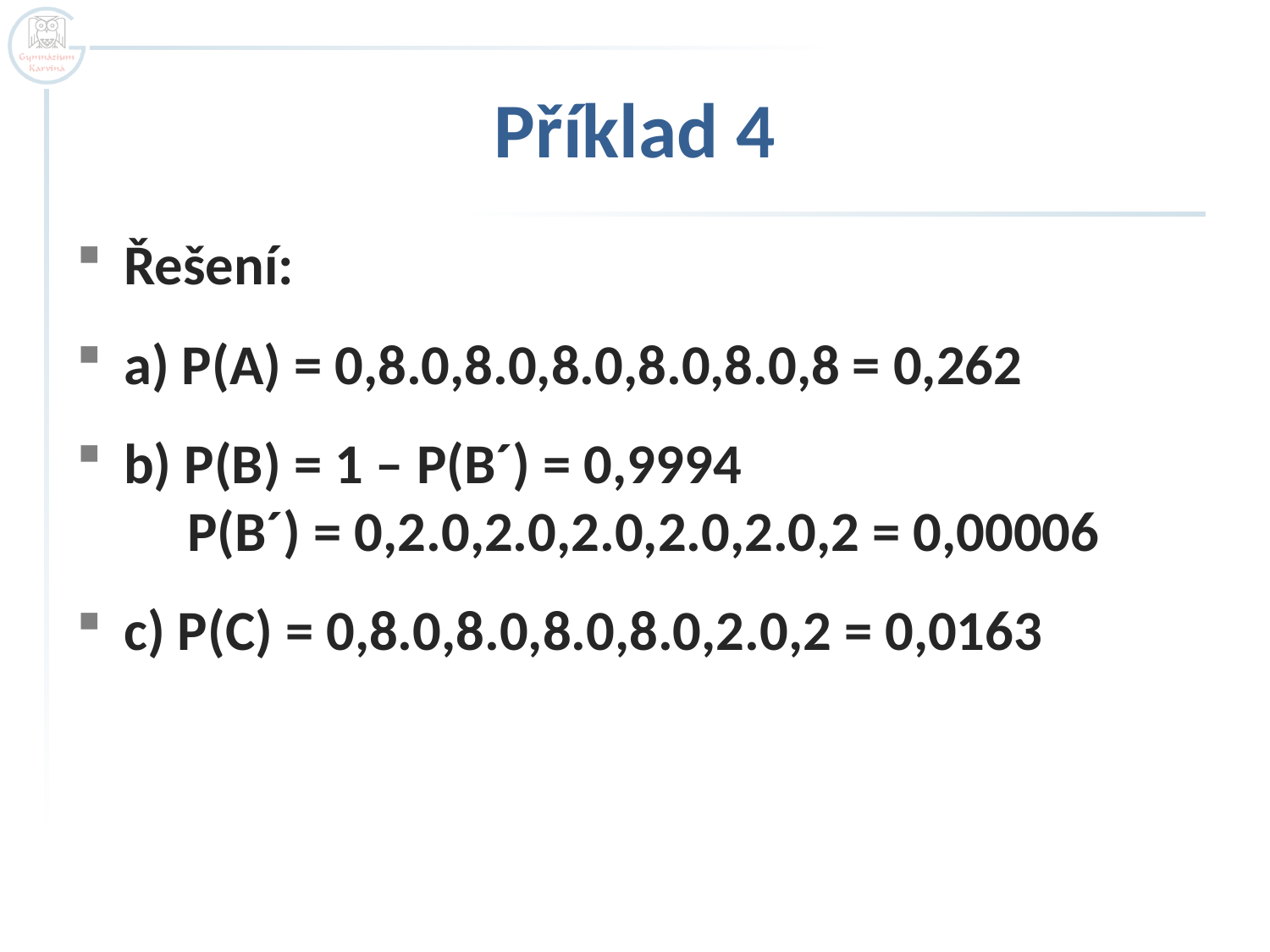

# Příklad 4
Řešení:
a) P(A) = 0,8.0,8.0,8.0,8.0,8.0,8 = 0,262
b) P(B) = 1 – P(B´) = 0,9994
     P(B´) = 0,2.0,2.0,2.0,2.0,2.0,2 = 0,00006
c) P(C) = 0,8.0,8.0,8.0,8.0,2.0,2 = 0,0163